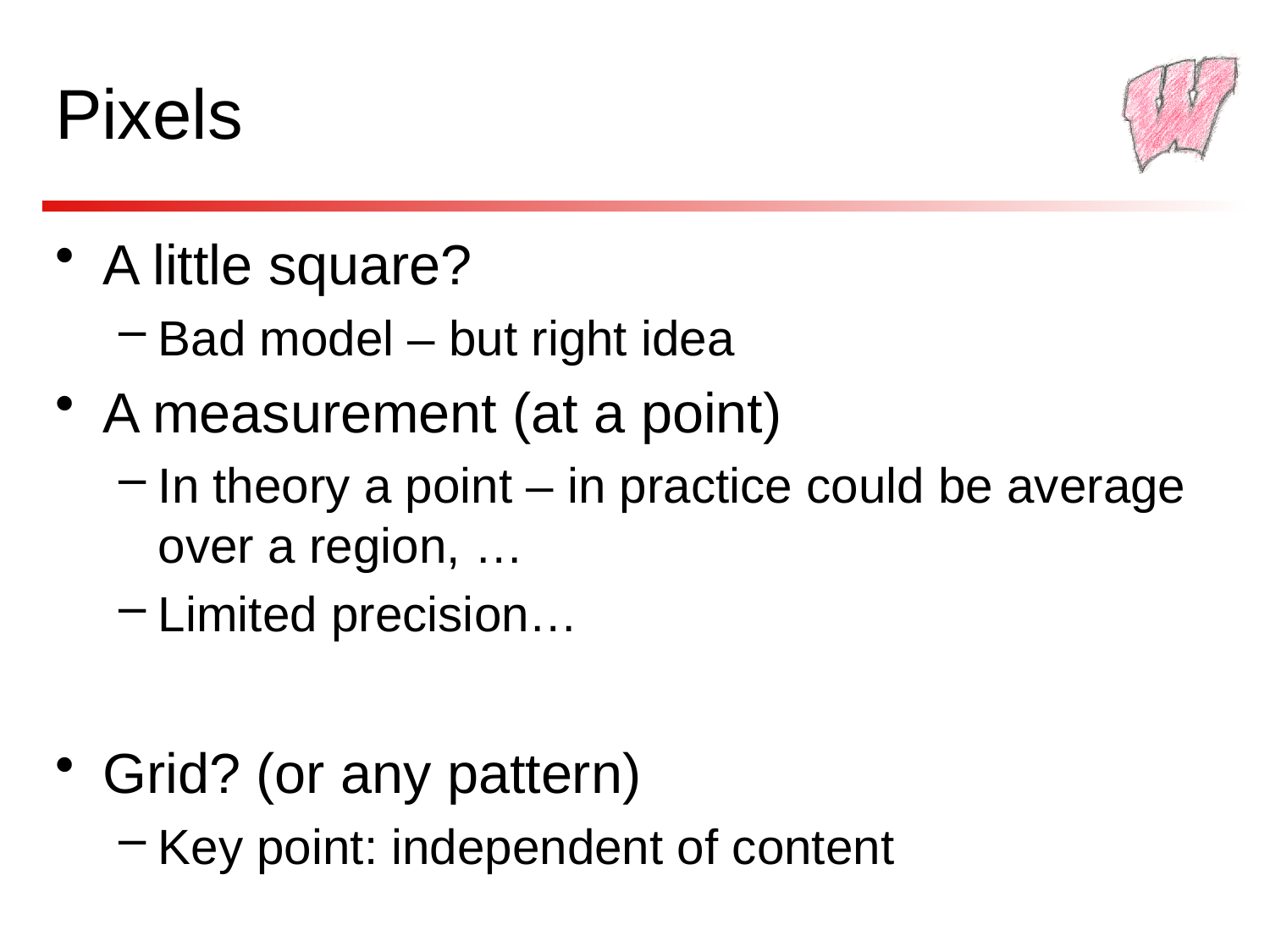

# Pixels
A little square?
Bad model – but right idea
A measurement (at a point)
In theory a point – in practice could be average over a region, …
Limited precision…

Grid? (or any pattern)
Key point: independent of content